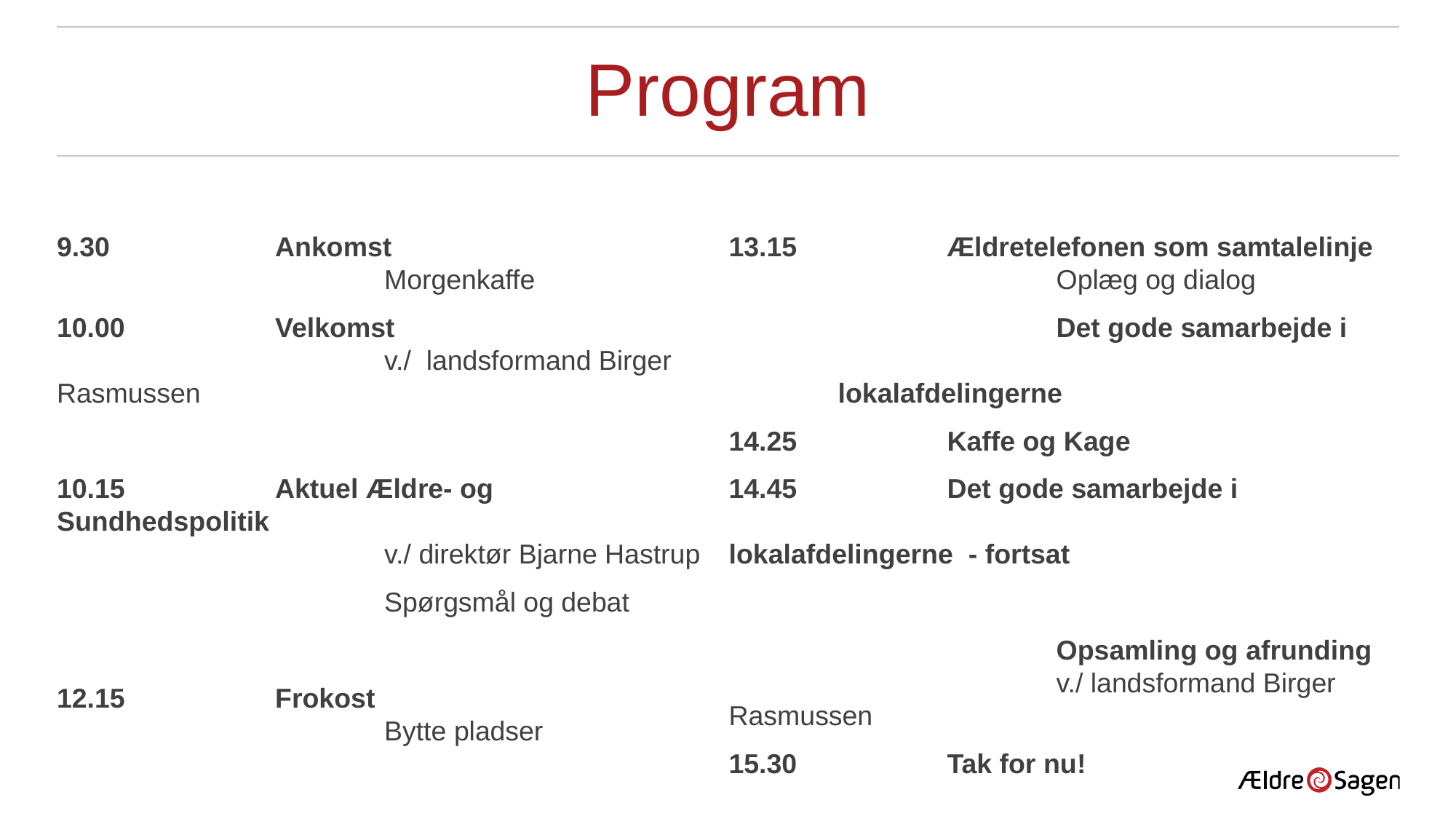

# Program
9.30		Ankomst
			Morgenkaffe
10.00		Velkomst
			v./  landsformand Birger Rasmussen

10.15		Aktuel Ældre- og Sundhedspolitik
			v./ direktør Bjarne Hastrup
			Spørgsmål og debat

12.15		Frokost
			Bytte pladser
13.15		Ældretelefonen som samtalelinje
			Oplæg og dialog
			Det gode samarbejde i		 						lokalafdelingerne
14.25		Kaffe og Kage
14.45		Det gode samarbejde i		 						lokalafdelingerne  - fortsat

			Opsamling og afrunding
			v./ landsformand Birger Rasmussen
15.30		Tak for nu!